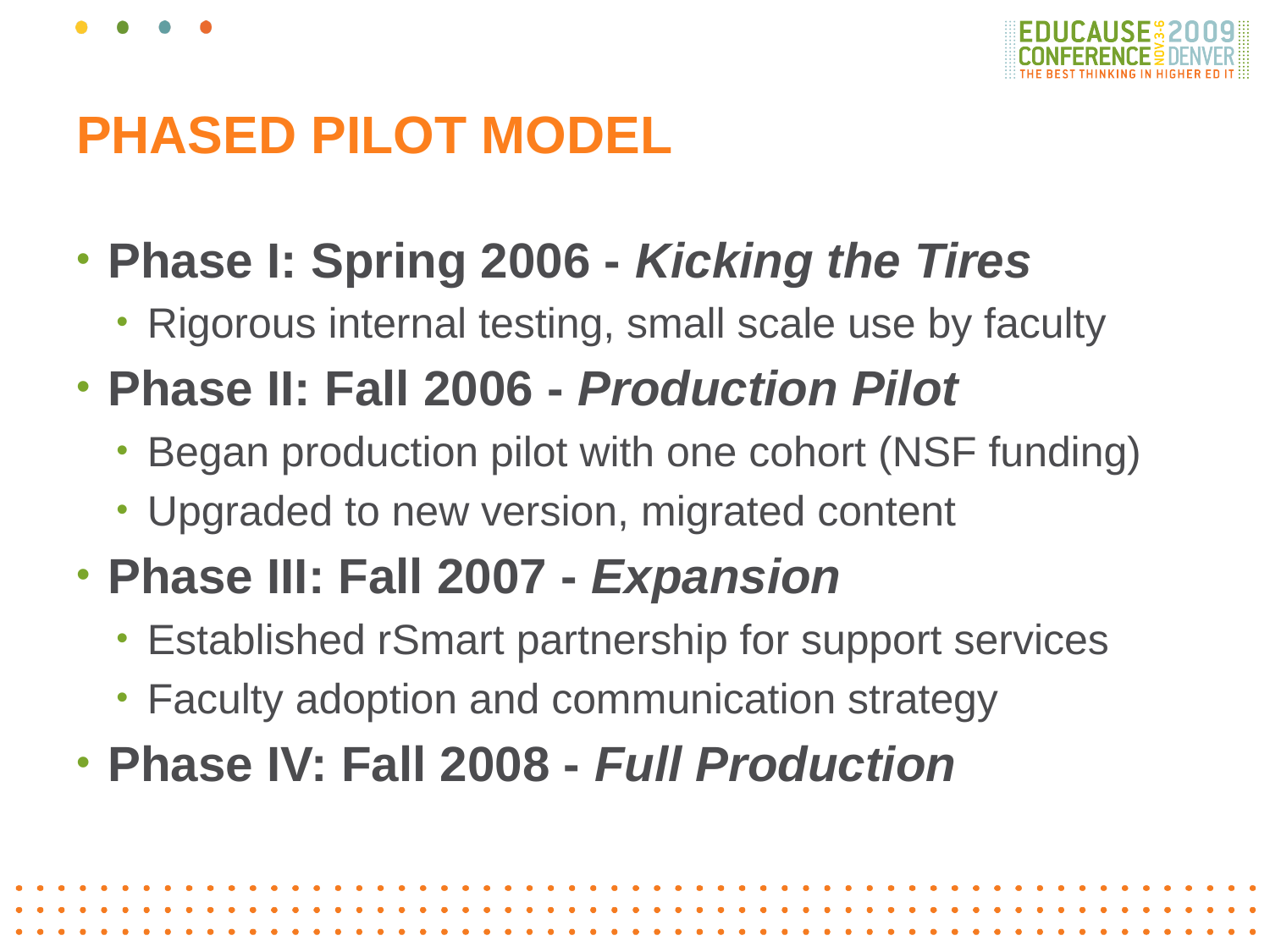

# Phased pilot Model
Phase I: Spring 2006 - Kicking the Tires
Rigorous internal testing, small scale use by faculty
Phase II: Fall 2006 - Production Pilot
Began production pilot with one cohort (NSF funding)
Upgraded to new version, migrated content
Phase III: Fall 2007 - Expansion
Established rSmart partnership for support services
Faculty adoption and communication strategy
Phase IV: Fall 2008 - Full Production